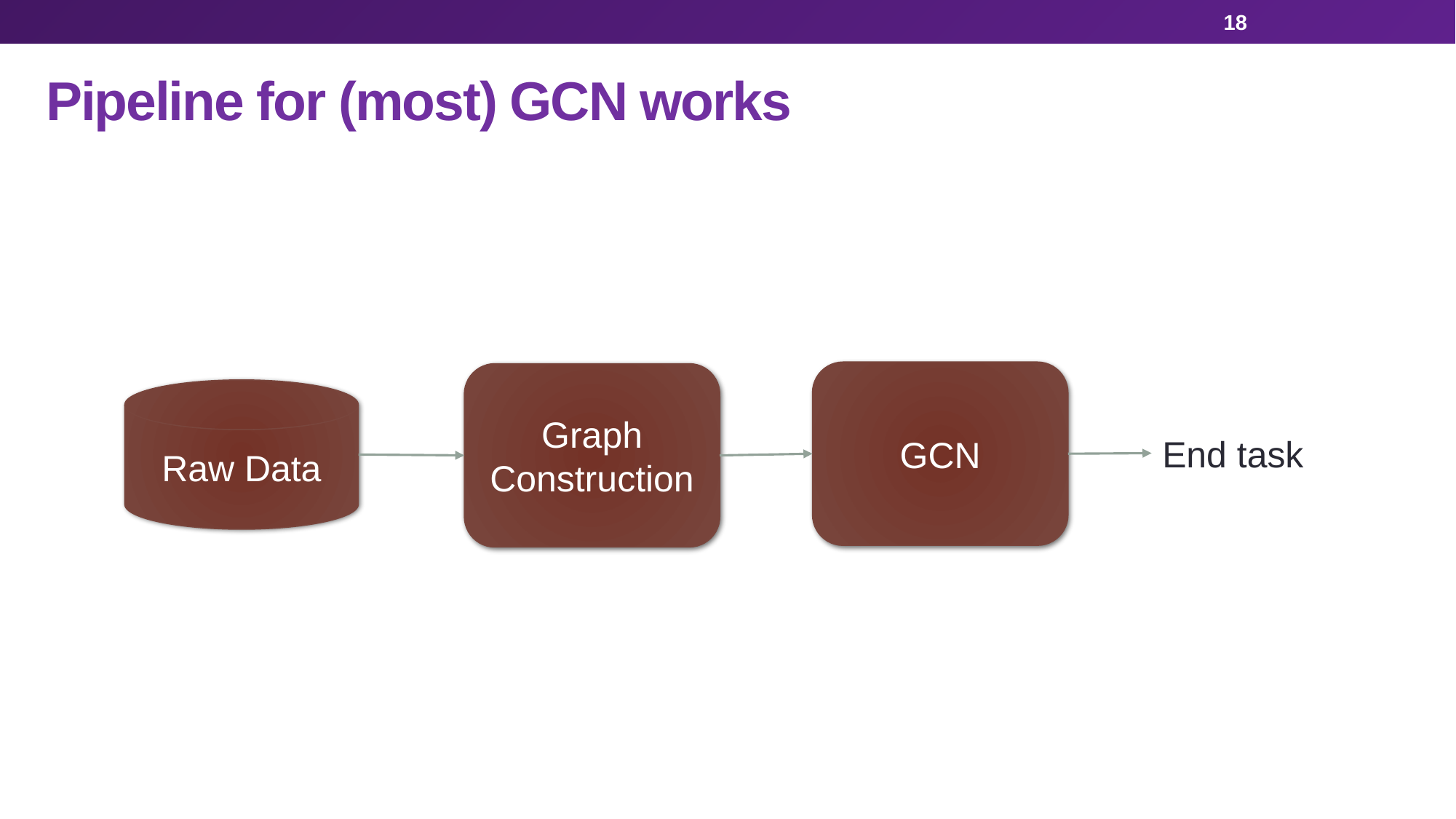

18
# Pipeline for (most) GCN works
GCN
Graph Construction
Raw Data
End task